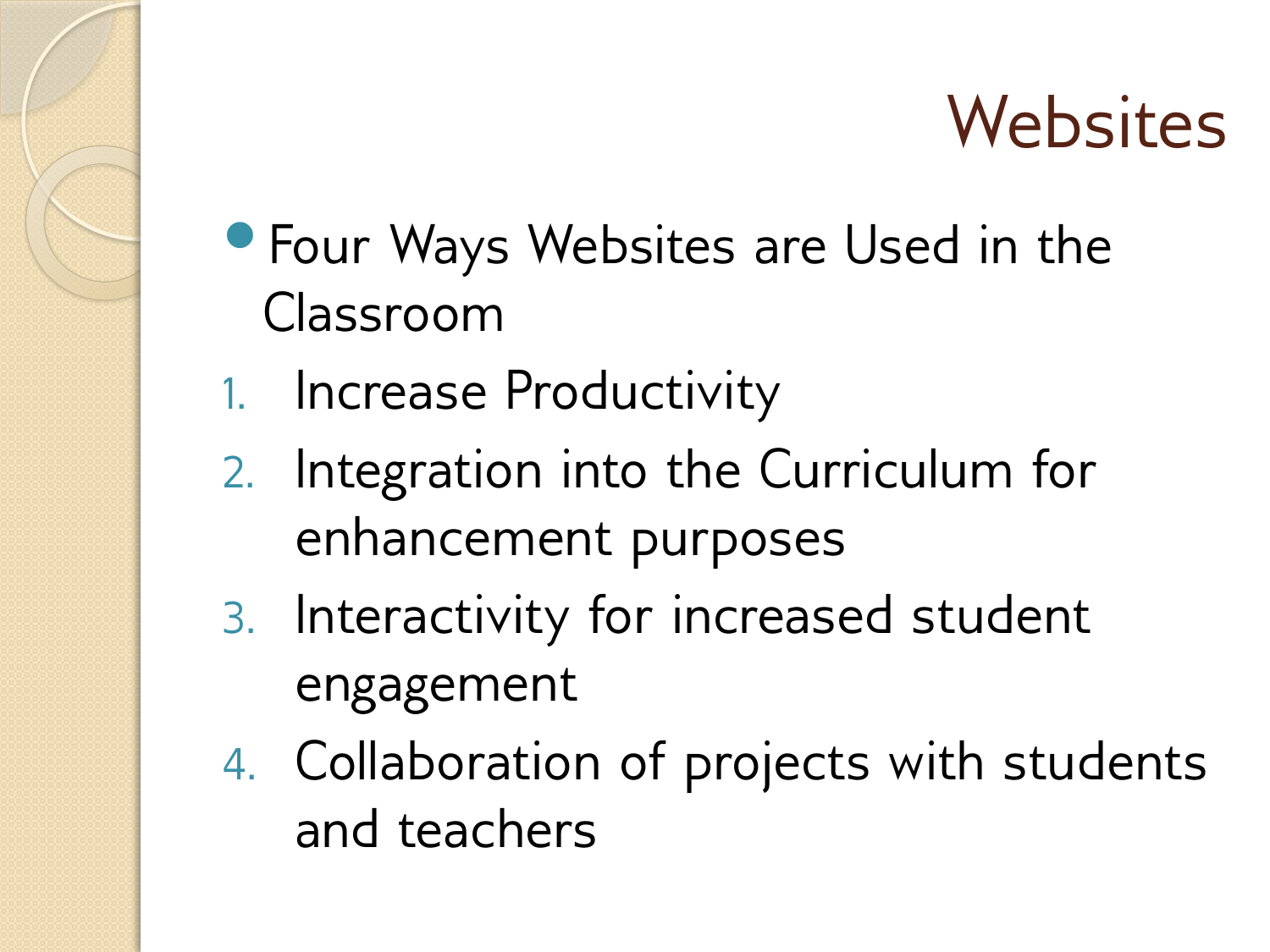

# Websites
Four Ways Websites are Used in the Classroom
Increase Productivity
Integration into the Curriculum for enhancement purposes
Interactivity for increased student engagement
Collaboration of projects with students and teachers